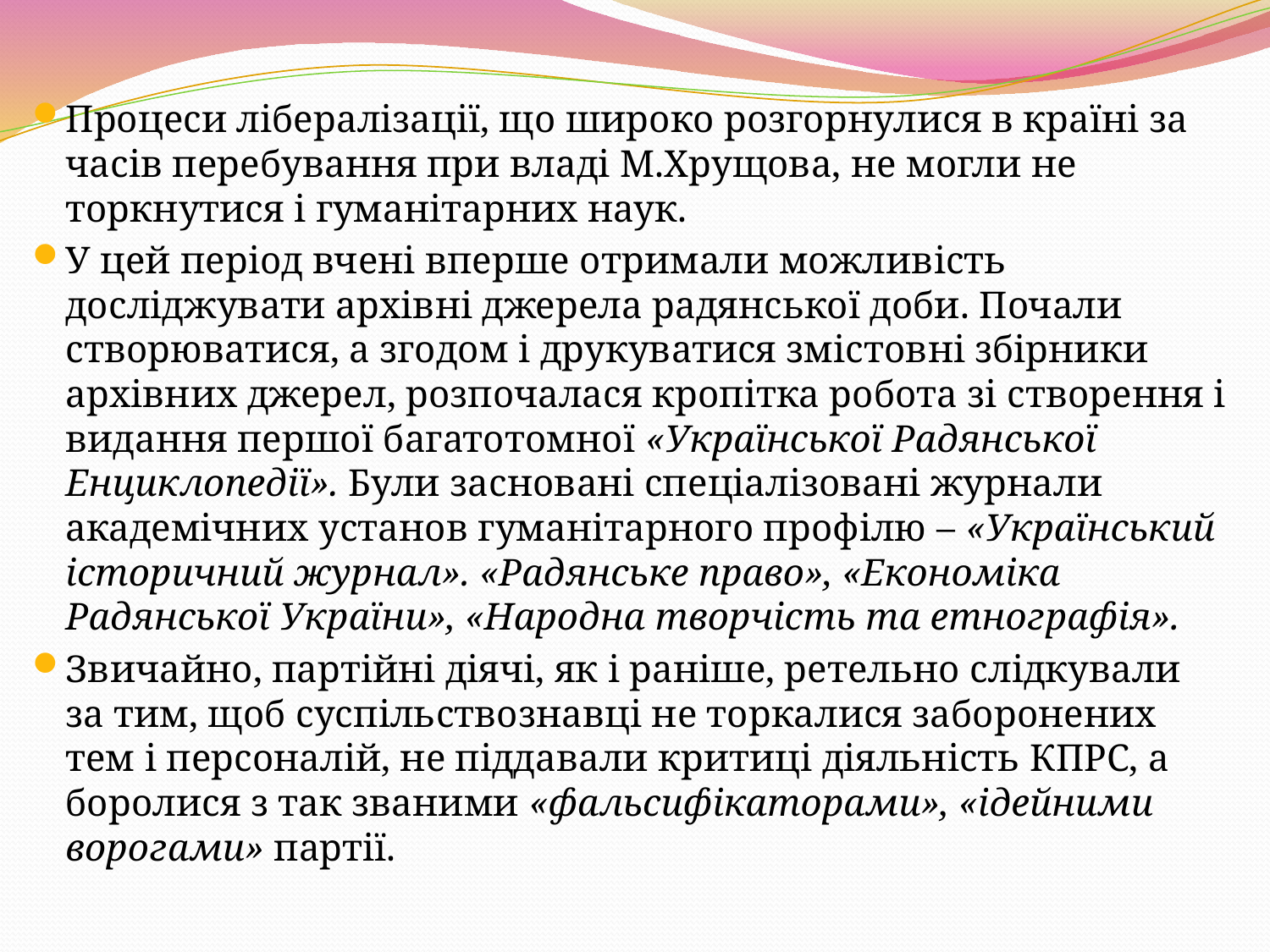

Процеси лібералізації, що широко розгорнулися в країні за часів перебування при владі М.Хрущова, не могли не торкнутися і гуманітарних наук.
У цей період вчені вперше отримали можливість досліджувати архівні джерела радянської доби. Почали створюватися, а згодом і друкуватися змістовні збірники архівних джерел, розпочалася кропітка робота зі створення і видання першої багатотомної «Української Радянської Енциклопедії». Були засновані спеціалізовані журнали академічних установ гуманітарного профілю – «Український історичний журнал». «Радянське право», «Економіка Радянської України», «Народна творчість та етнографія».
Звичайно, партійні діячі, як і раніше, ретельно слідкували за тим, щоб суспільствознавці не торкалися заборонених тем і персоналій, не піддавали критиці діяльність КПРС, а боролися з так званими «фальсифікаторами», «ідейними ворогами» партії.